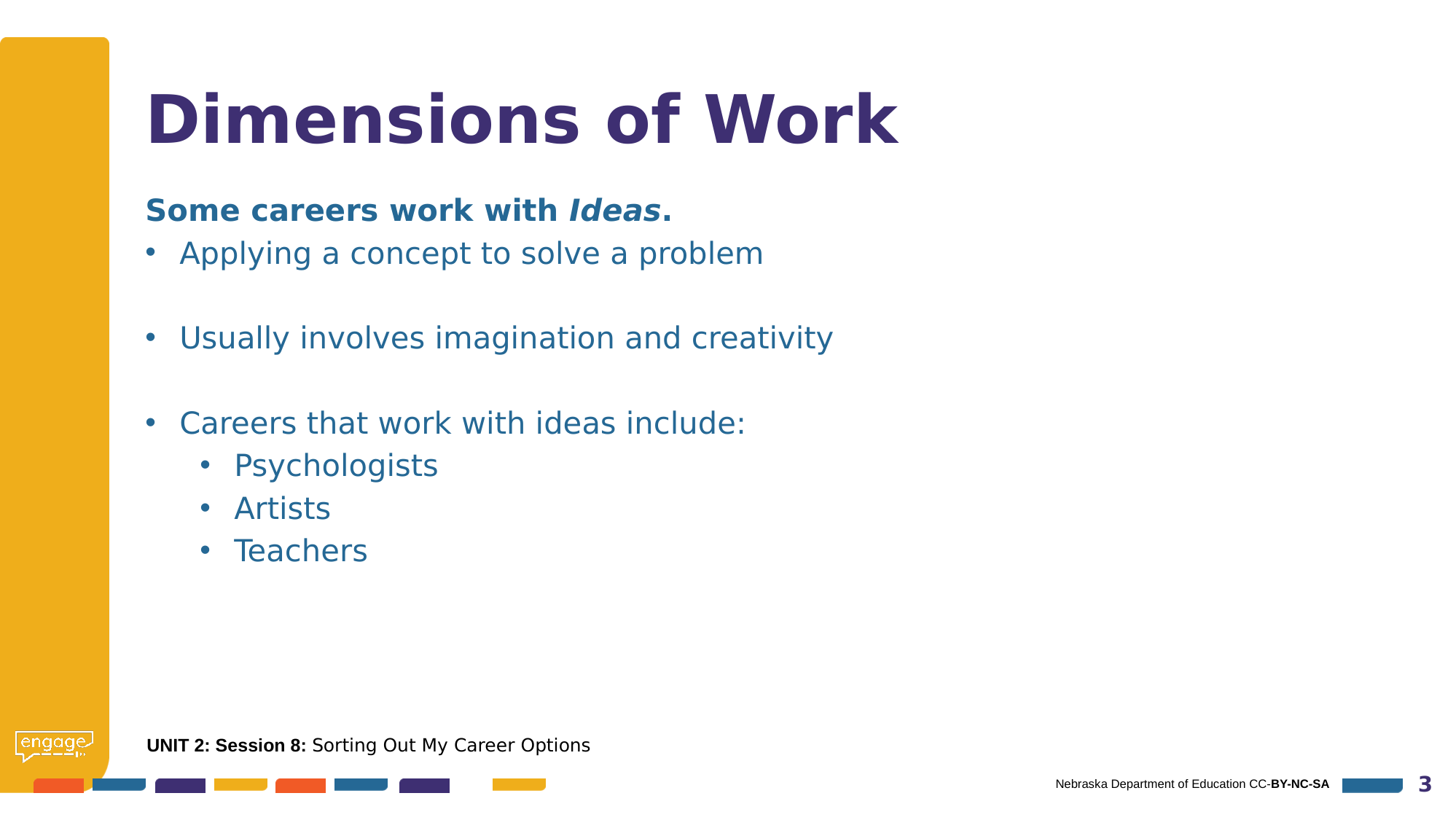

# Dimensions of Work
Some careers work with Ideas.
Applying a concept to solve a problem

Usually involves imagination and creativity

Careers that work with ideas include:
Psychologists
Artists
Teachers

UNIT 2: Session 8: Sorting Out My Career Options